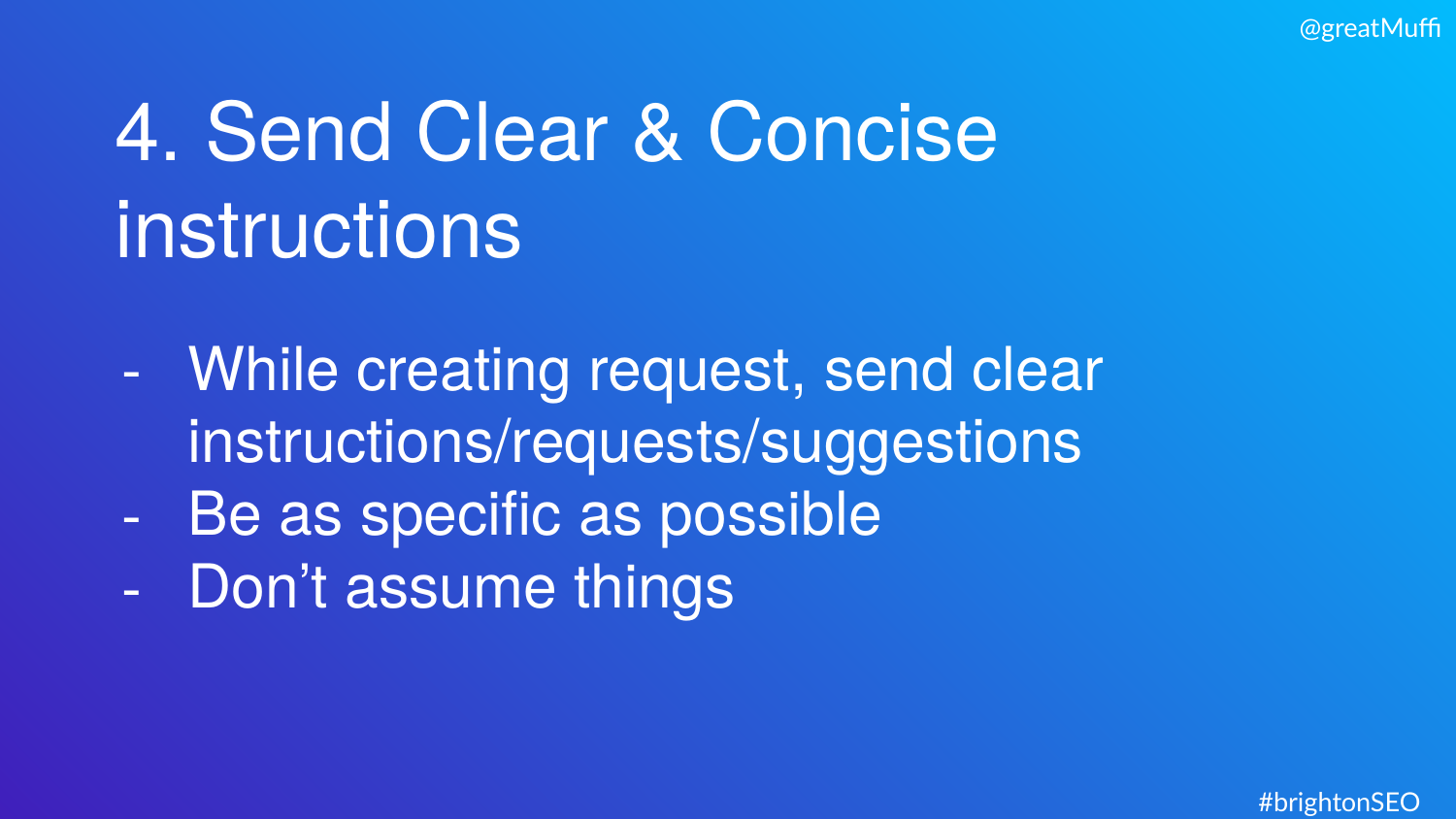

# 4. Send Clear & Concise instructions
While creating request, send clear instructions/requests/suggestions
Be as specific as possible
Don’t assume things